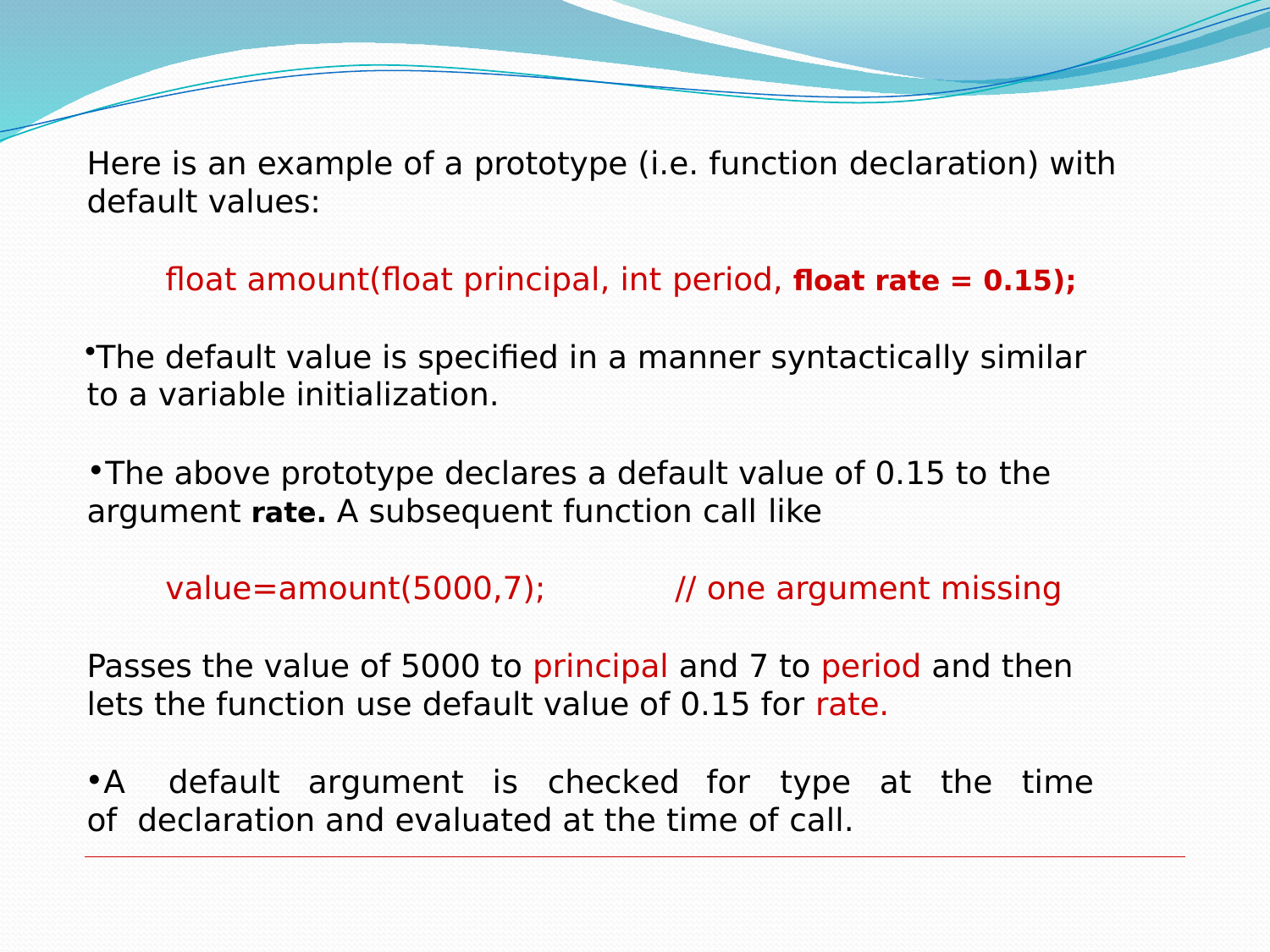

Here is an example of a prototype (i.e. function declaration) with  default values:

float amount(float principal, int period, float rate = 0.15);

The default value is specified in a manner syntactically similar  to a variable initialization.

The above prototype declares a default value of 0.15 to the
argument rate. A subsequent function call like

value=amount(5000,7);	// one argument missing

Passes the value of 5000 to principal and 7 to period and then  lets the function use default value of 0.15 for rate.

A	default	argument	is	checked	for	type	at	the	time	of  declaration and evaluated at the time of call.